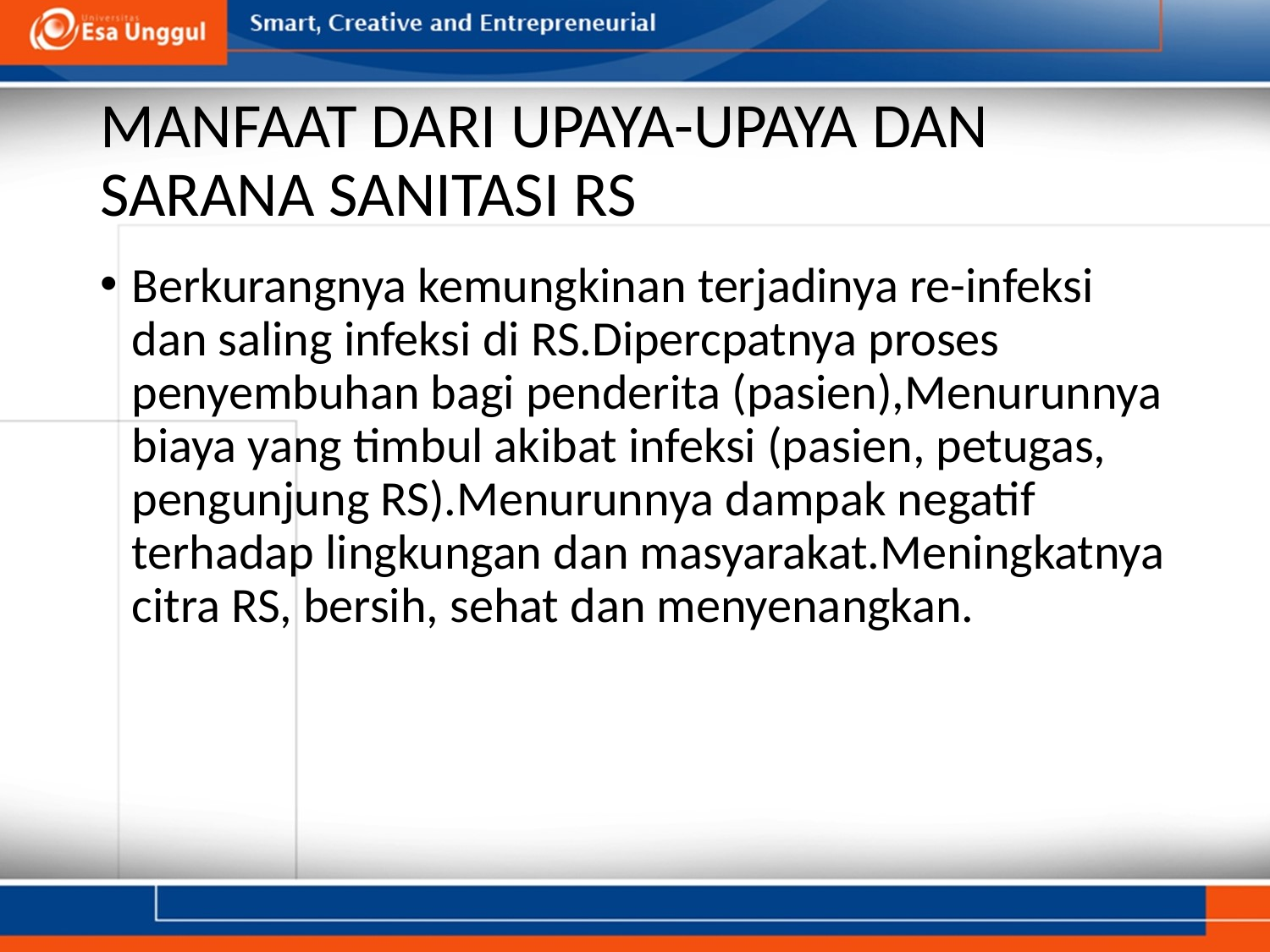

# MANFAAT DARI UPAYA-UPAYA DAN SARANA SANITASI RS
Berkurangnya kemungkinan terjadinya re-infeksi dan saling infeksi di RS.Dipercpatnya proses penyembuhan bagi penderita (pasien),Menurunnya biaya yang timbul akibat infeksi (pasien, petugas, pengunjung RS).Menurunnya dampak negatif terhadap lingkungan dan masyarakat.Meningkatnya citra RS, bersih, sehat dan menyenangkan.